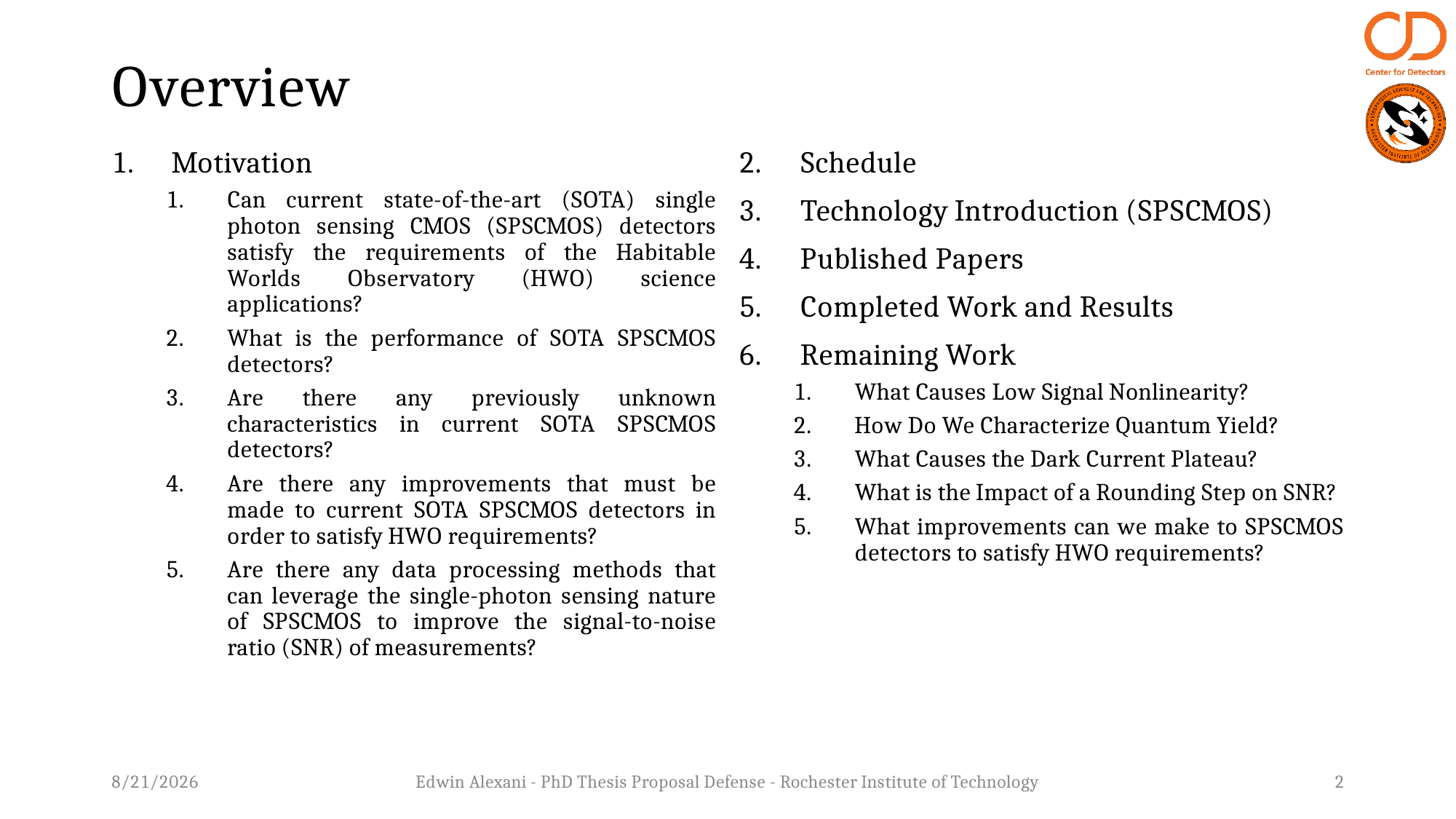

# Overview
Motivation
Can current state-of-the-art (SOTA) single photon sensing CMOS (SPSCMOS) detectors satisfy the requirements of the Habitable Worlds Observatory (HWO) science applications?
What is the performance of SOTA SPSCMOS detectors?
Are there any previously unknown characteristics in current SOTA SPSCMOS detectors?
Are there any improvements that must be made to current SOTA SPSCMOS detectors in order to satisfy HWO requirements?
Are there any data processing methods that can leverage the single-photon sensing nature of SPSCMOS to improve the signal-to-noise ratio (SNR) of measurements?

Schedule
Technology Introduction (SPSCMOS)
Published Papers
Completed Work and Results
Remaining Work
What Causes Low Signal Nonlinearity?
How Do We Characterize Quantum Yield?
What Causes the Dark Current Plateau?
What is the Impact of a Rounding Step on SNR?
What improvements can we make to SPSCMOS detectors to satisfy HWO requirements?
8/21/2026
Edwin Alexani - PhD Thesis Proposal Defense - Rochester Institute of Technology
2